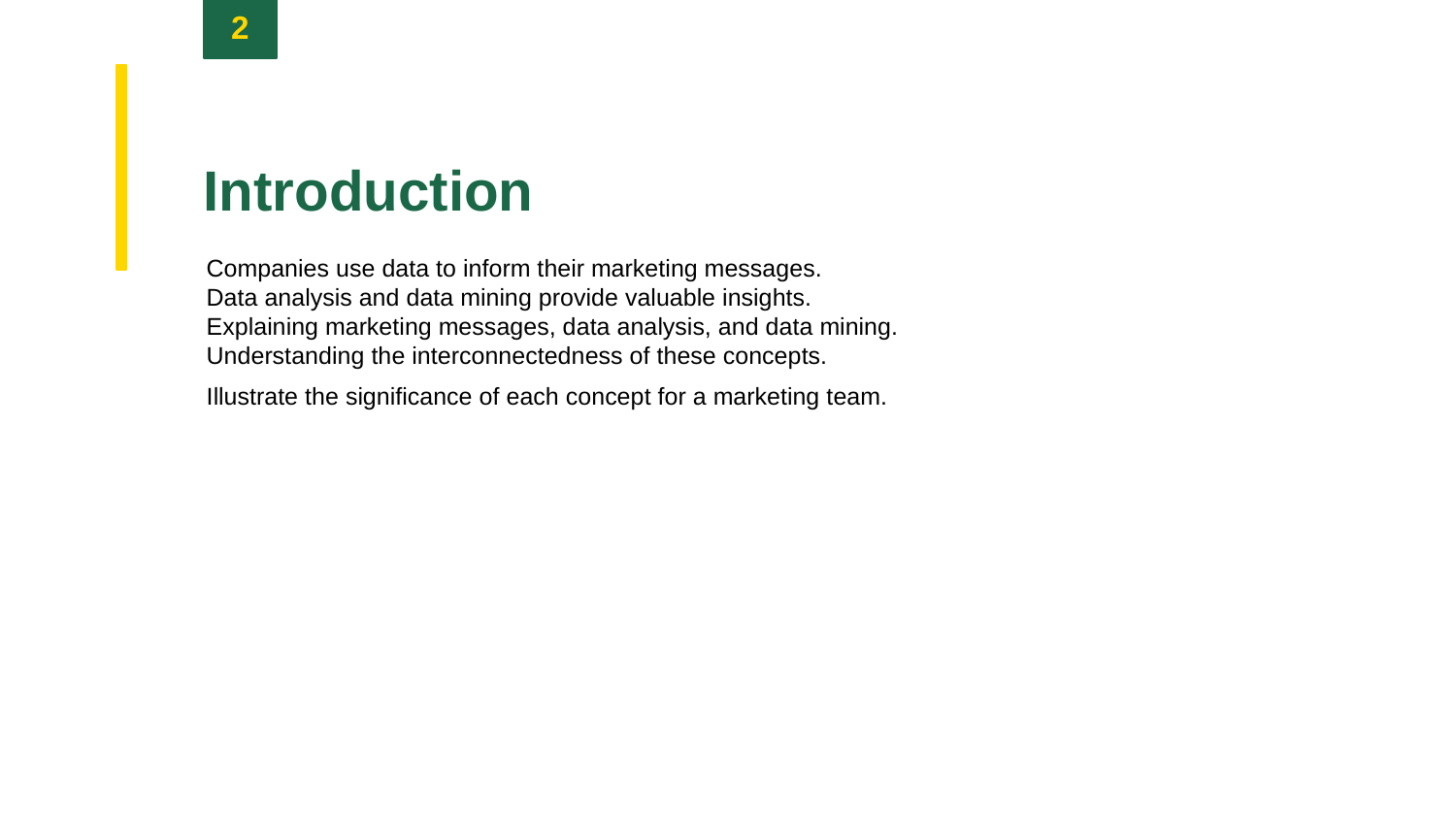

2

Introduction
Companies use data to inform their marketing messages.
Data analysis and data mining provide valuable insights.
Explaining marketing messages, data analysis, and data mining.
Understanding the interconnectedness of these concepts.
Illustrate the significance of each concept for a marketing team.